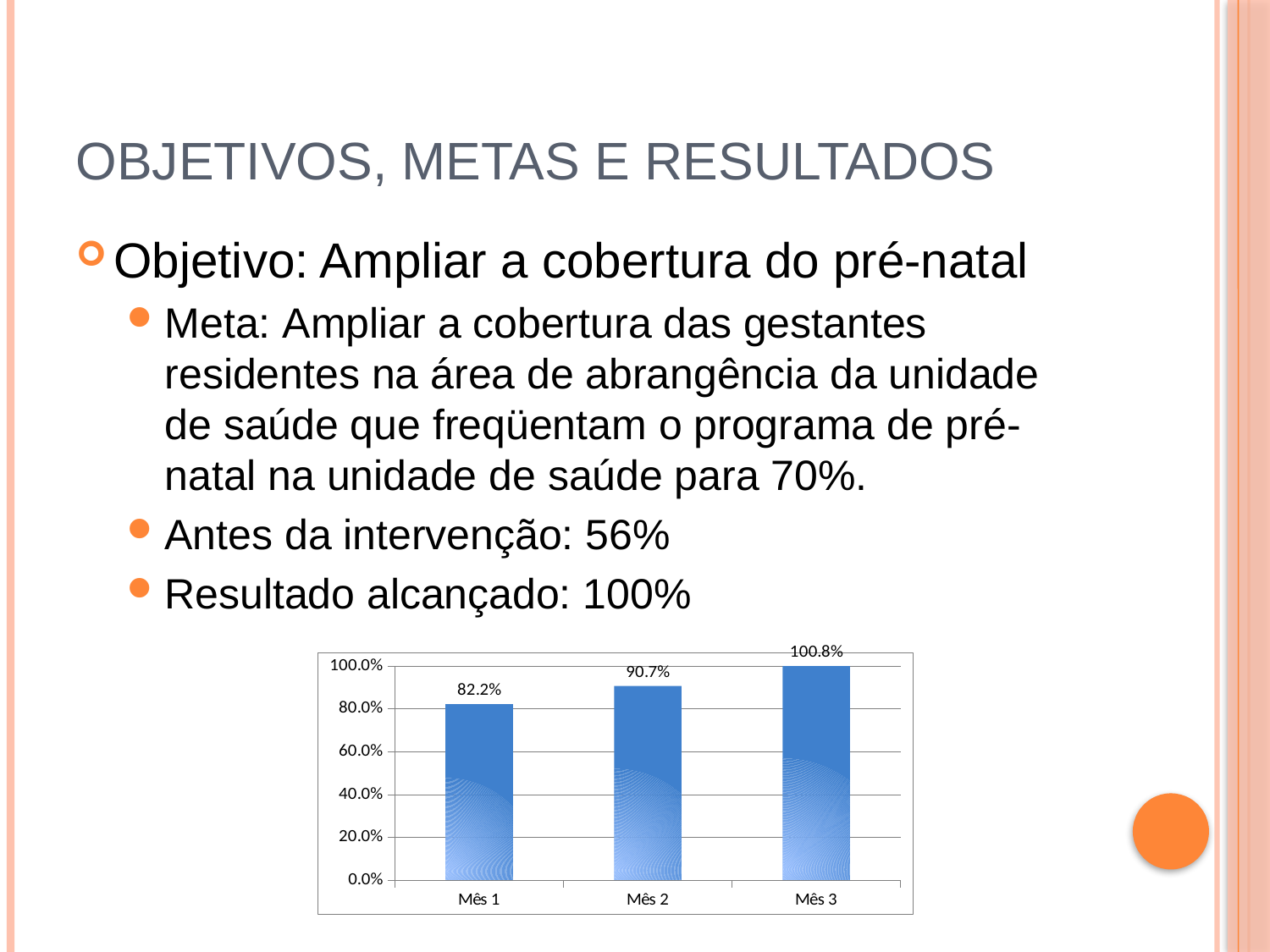

# Objetivos, metas e resultados
Objetivo: Ampliar a cobertura do pré-natal
Meta: Ampliar a cobertura das gestantes residentes na área de abrangência da unidade de saúde que freqüentam o programa de pré-natal na unidade de saúde para 70%.
Antes da intervenção: 56%
Resultado alcançado: 100%

[unsupported chart]